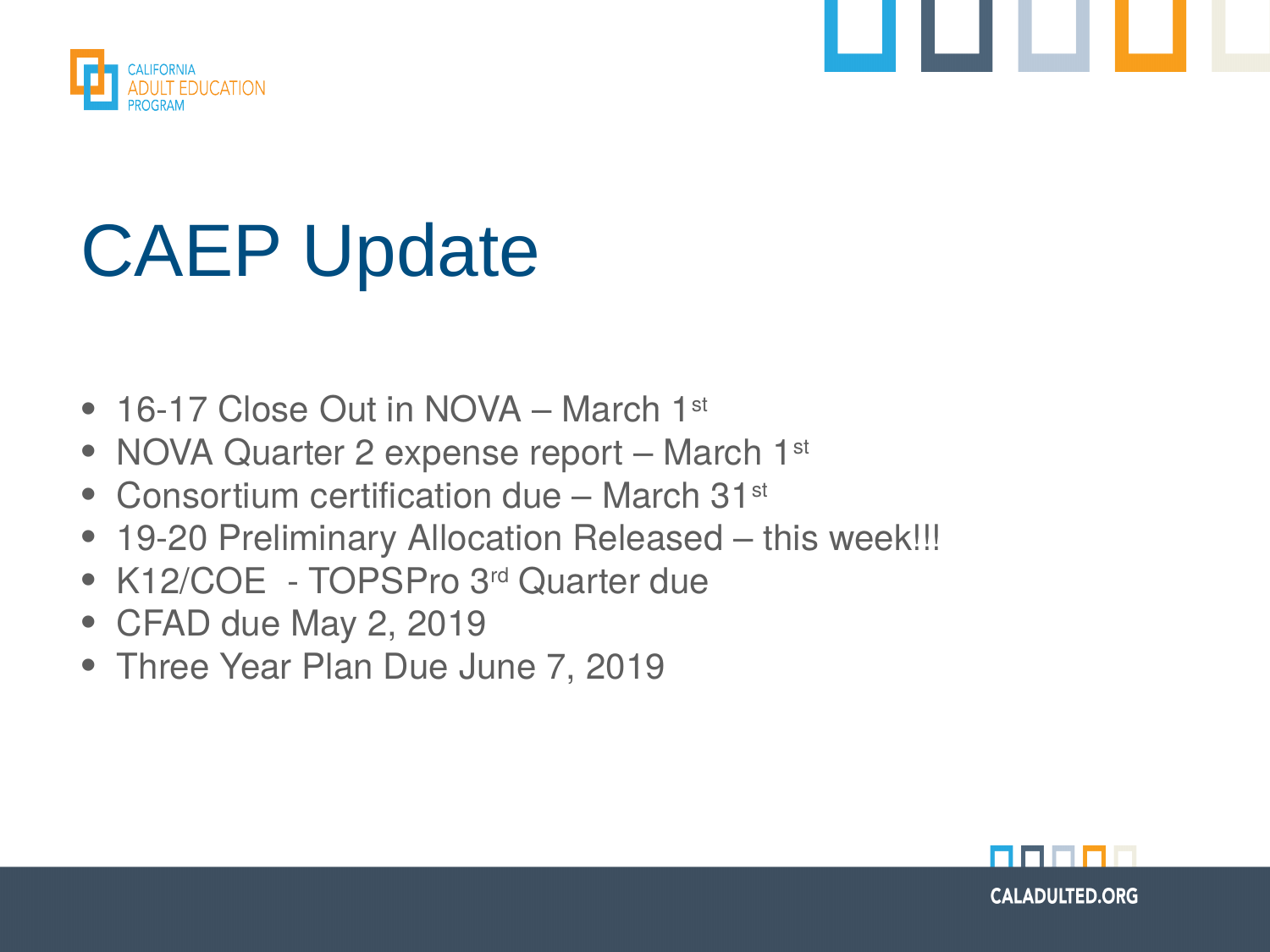

# CAEP Update
16-17 Close Out in NOVA – March 1st
NOVA Quarter 2 expense report – March 1st
Consortium certification due – March 31st
19-20 Preliminary Allocation Released – this week!!!
K12/COE  - TOPSPro 3rd Quarter due
CFAD due May 2, 2019
Three Year Plan Due June 7, 2019